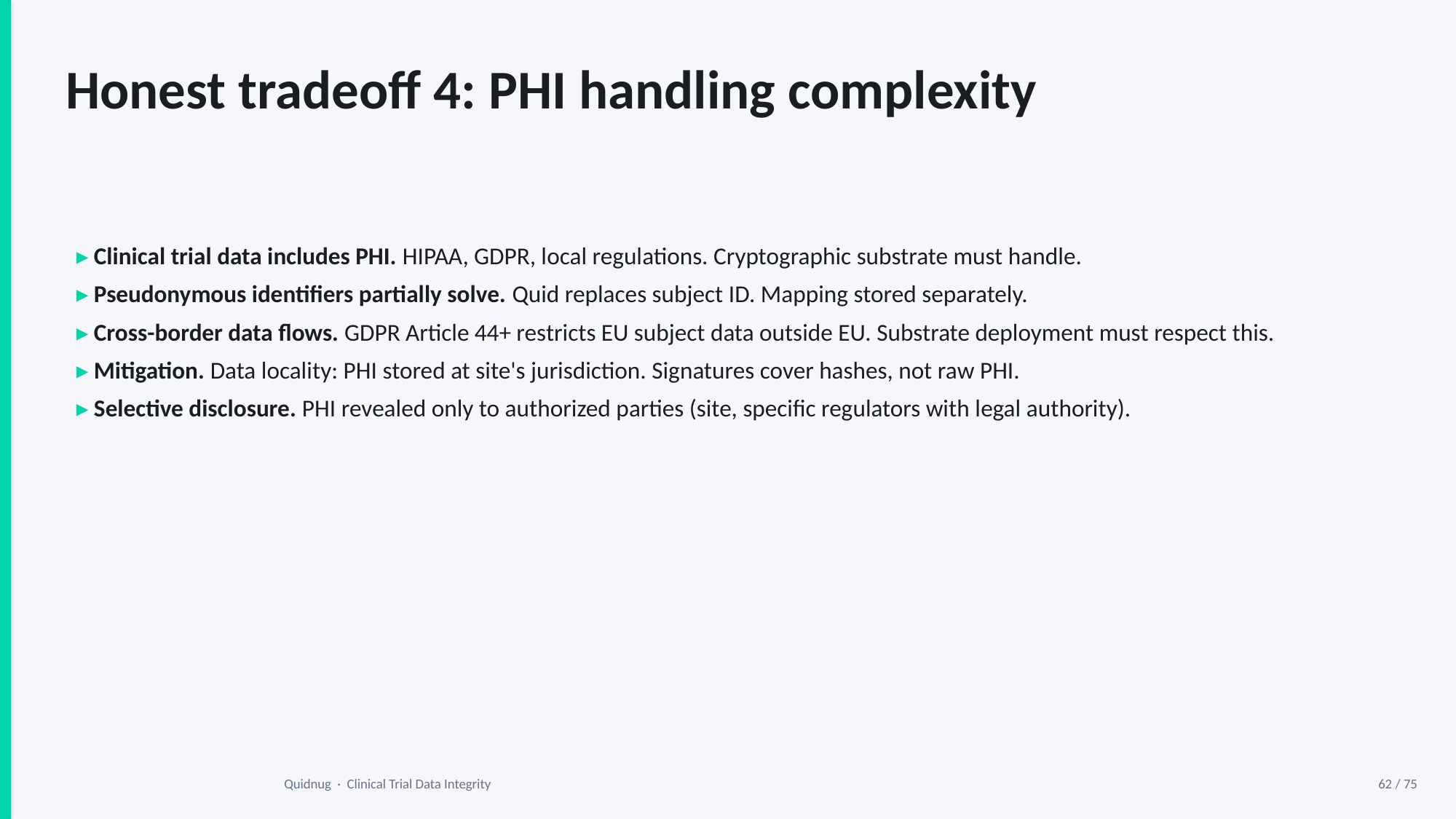

Honest tradeoff 4: PHI handling complexity
▸ Clinical trial data includes PHI. HIPAA, GDPR, local regulations. Cryptographic substrate must handle.
▸ Pseudonymous identifiers partially solve. Quid replaces subject ID. Mapping stored separately.
▸ Cross-border data flows. GDPR Article 44+ restricts EU subject data outside EU. Substrate deployment must respect this.
▸ Mitigation. Data locality: PHI stored at site's jurisdiction. Signatures cover hashes, not raw PHI.
▸ Selective disclosure. PHI revealed only to authorized parties (site, specific regulators with legal authority).
Quidnug  ·  Clinical Trial Data Integrity
62 / 75